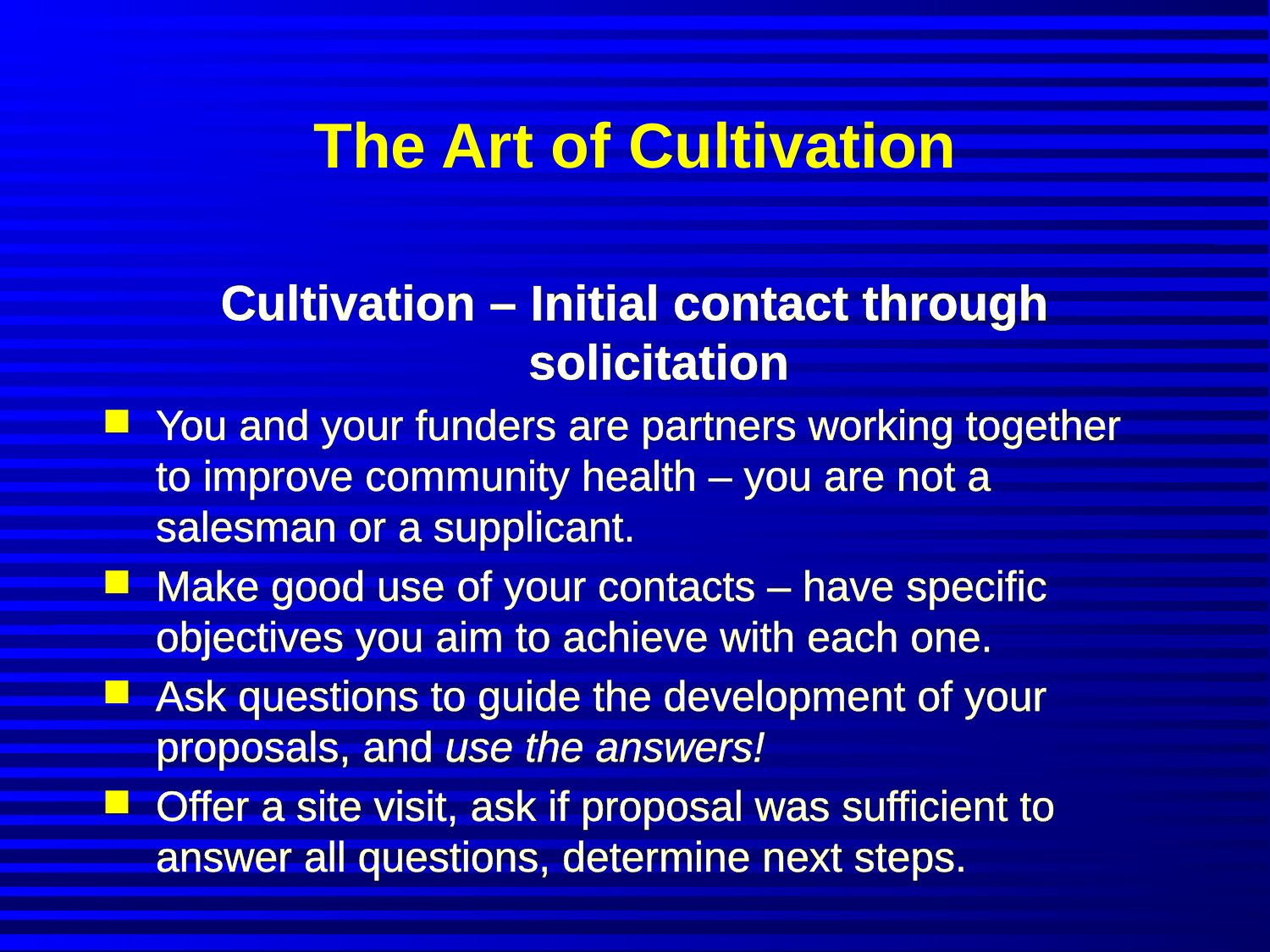

The Art of Cultivation
Cultivation – Initial contact through solicitation
You and your funders are partners working together to improve community health – you are not a salesman or a supplicant.
Make good use of your contacts – have specific objectives you aim to achieve with each one.
Ask questions to guide the development of your proposals, and use the answers!
Offer a site visit, ask if proposal was sufficient to answer all questions, determine next steps.